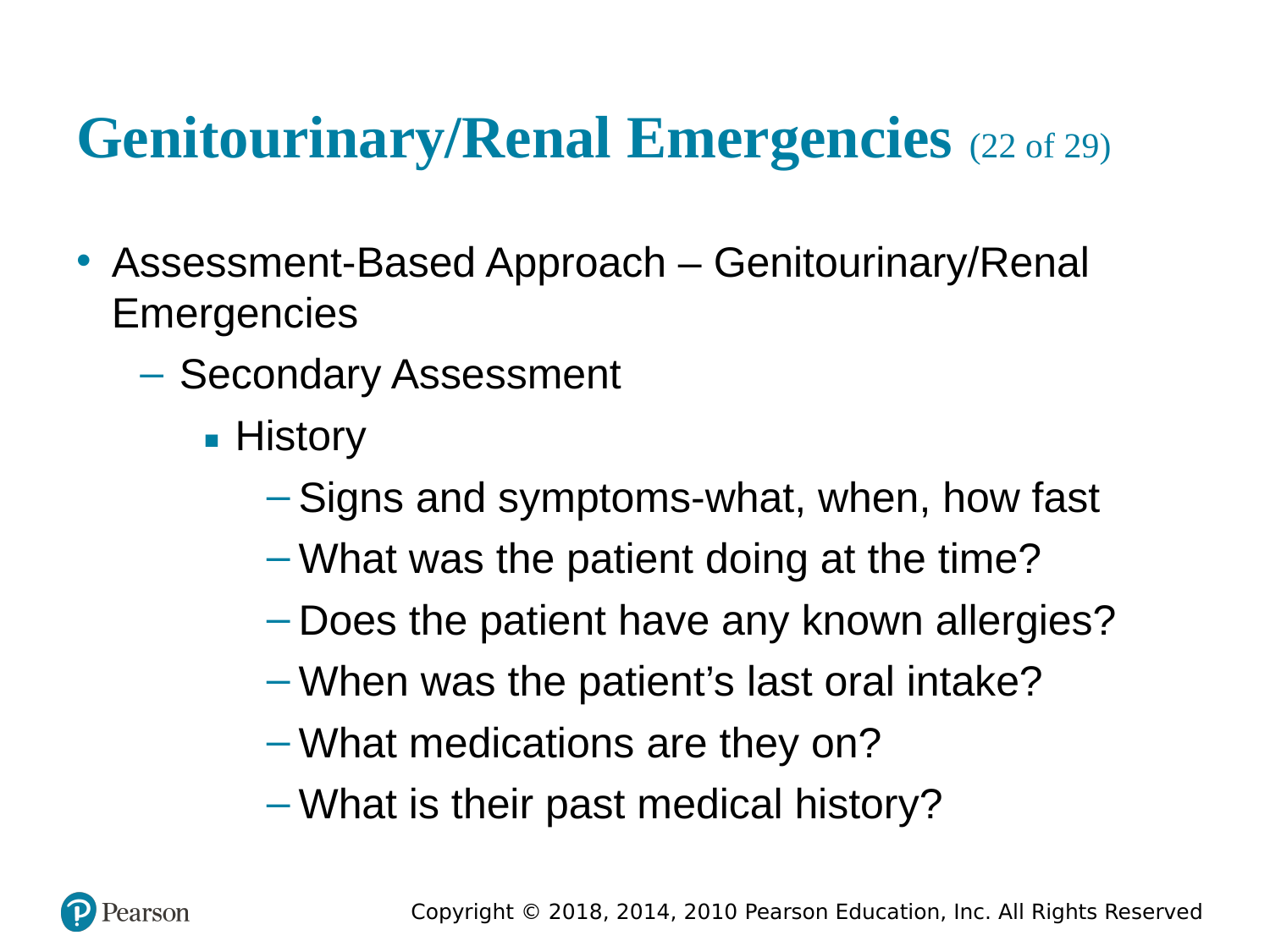

# Genitourinary/Renal Emergencies (22 of 29)
Assessment-Based Approach – Genitourinary/Renal Emergencies
Secondary Assessment
History
Signs and symptoms-what, when, how fast
What was the patient doing at the time?
Does the patient have any known allergies?
When was the patient’s last oral intake?
What medications are they on?
What is their past medical history?